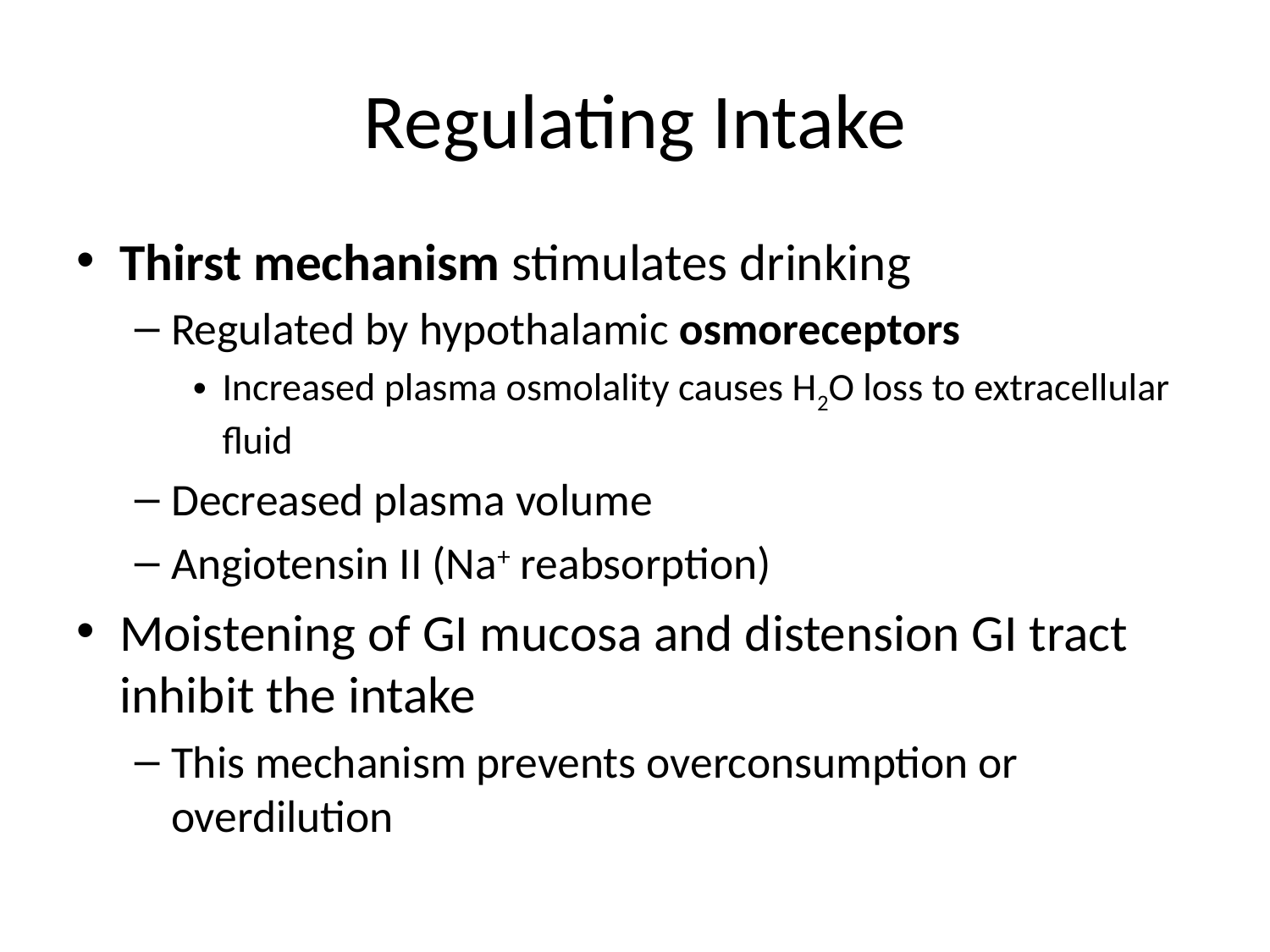

# Regulating Intake
Thirst mechanism stimulates drinking
Regulated by hypothalamic osmoreceptors
Increased plasma osmolality causes H2O loss to extracellular fluid
Decreased plasma volume
Angiotensin II (Na+ reabsorption)
Moistening of GI mucosa and distension GI tract inhibit the intake
This mechanism prevents overconsumption or overdilution